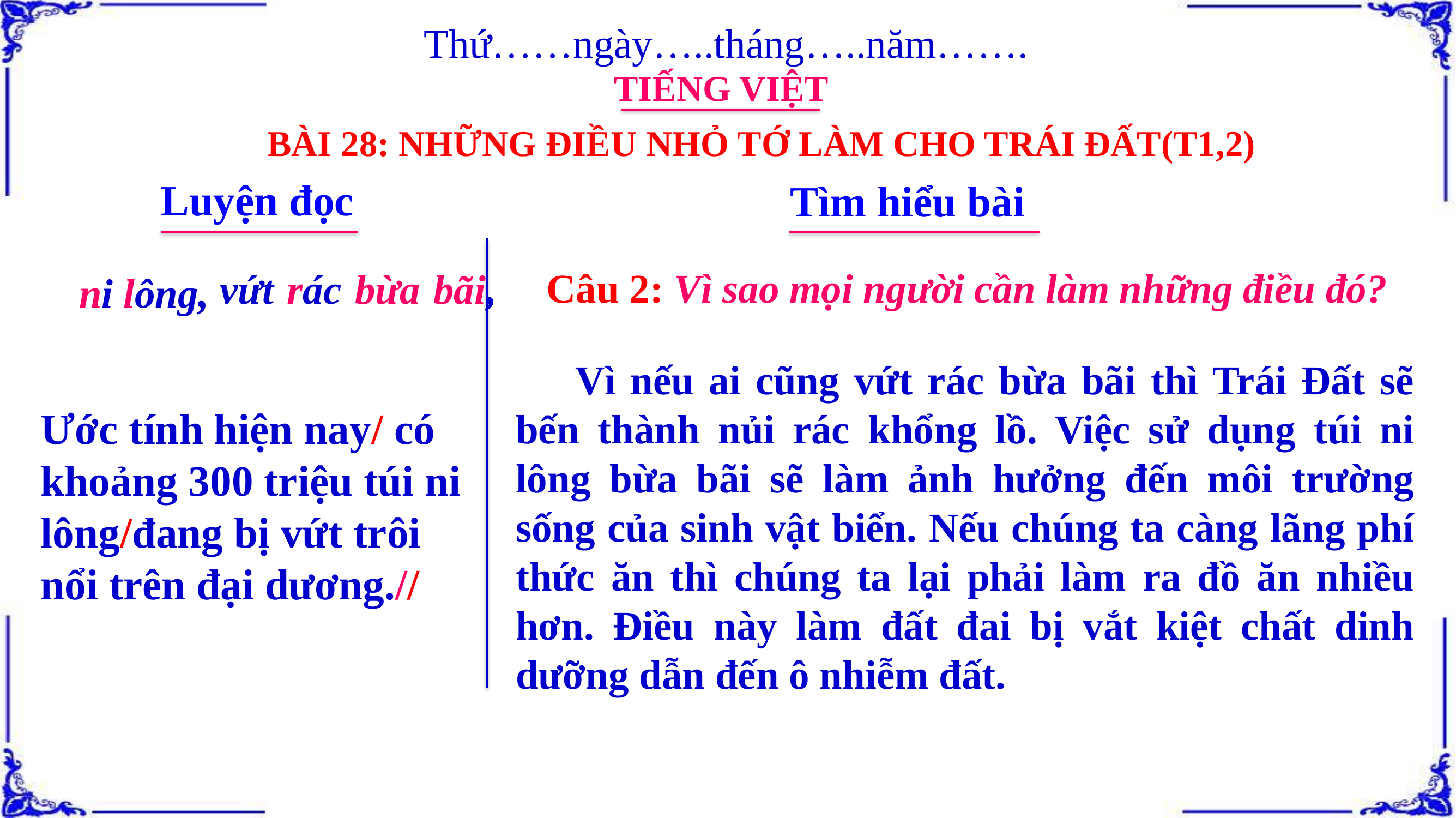

Thứ……ngày…..tháng…..năm…….
TIẾNG VIỆT
BÀI 28: NHỮNG ĐIỀU NHỎ TỚ LÀM CHO TRÁI ĐẤT(T1,2)
Luyện đọc
Tìm hiểu bài
vứt rác bừa bãi,
     Câu 2: Vì sao mọi người cần làm những điều đó?
ni lông,
    Vì nếu ai cũng vứt rác bừa bãi thì Trái Đất sẽ bến thành nủi rác khổng lồ. Việc sử dụng túi ni lông bừa bãi sẽ làm ảnh hưởng đến môi trường sống của sinh vật biển. Nếu chúng ta càng lãng phí thức ăn thì chúng ta lại phải làm ra đồ ăn nhiều hơn. Điều này làm đất đai bị vắt kiệt chất dinh dưỡng dẫn đến ô nhiễm đất.
Ước tính hiện nay/ có khoảng 300 triệu túi ni lông/đang bị vứt trôi nổi trên đại dương.//